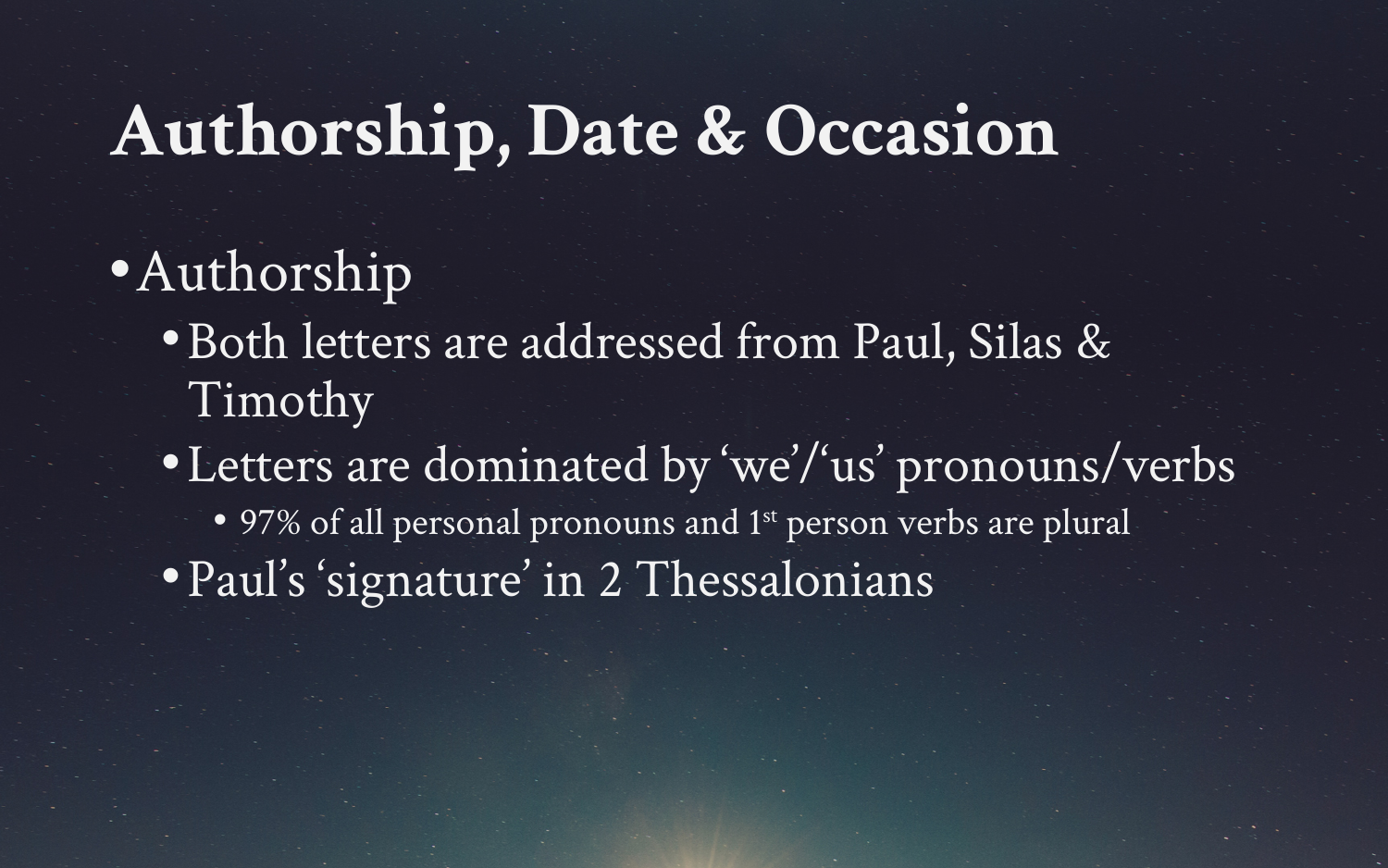

# Authorship, Date & Occasion
Authorship
Both letters are addressed from Paul, Silas & Timothy
Letters are dominated by ‘we’/‘us’ pronouns/verbs
97% of all personal pronouns and 1st person verbs are plural
Paul’s ‘signature’ in 2 Thessalonians